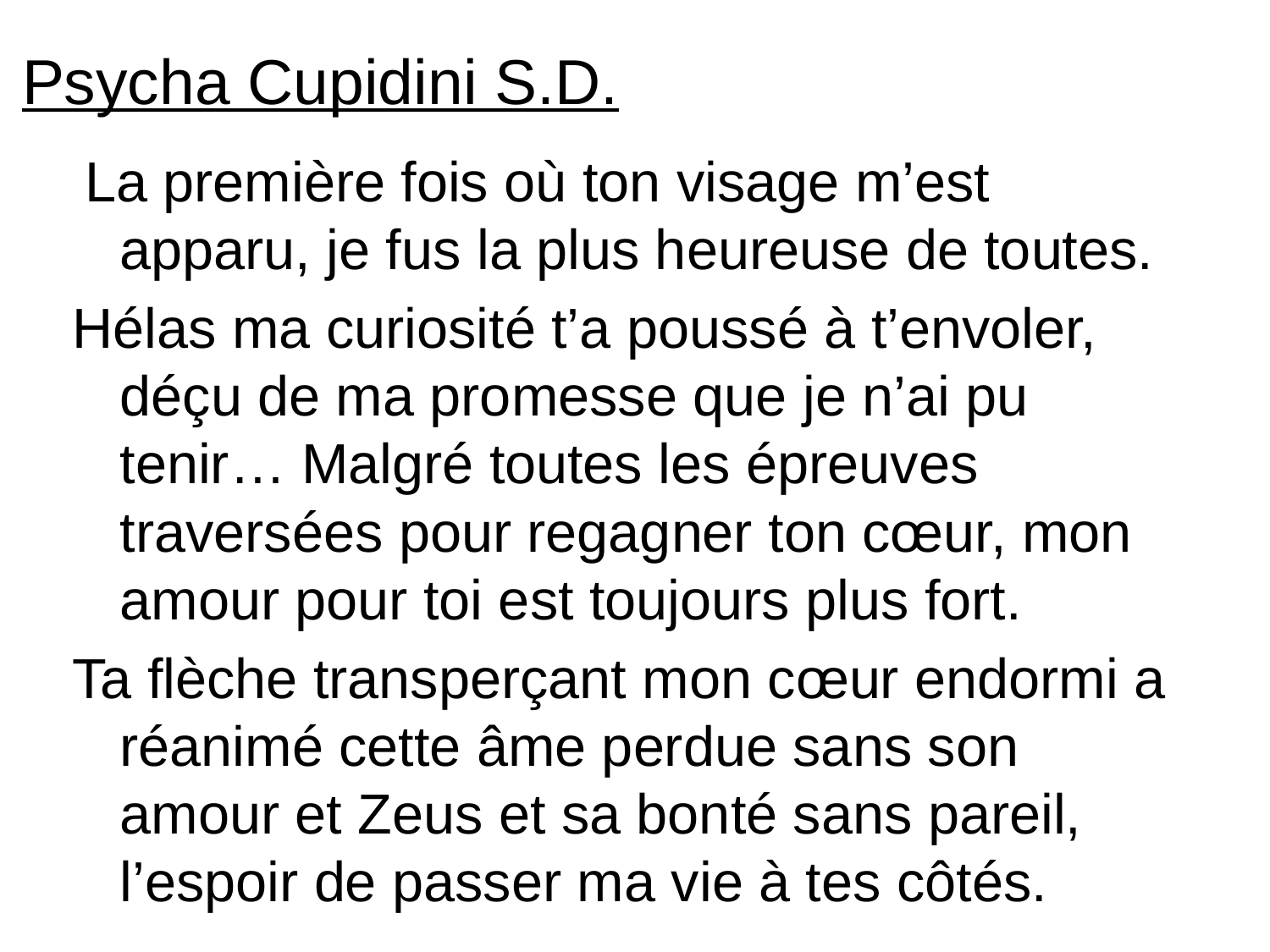

# Psycha Cupidini S.D.
 La première fois où ton visage m’est apparu, je fus la plus heureuse de toutes.
Hélas ma curiosité t’a poussé à t’envoler, déçu de ma promesse que je n’ai pu tenir… Malgré toutes les épreuves traversées pour regagner ton cœur, mon amour pour toi est toujours plus fort.
Ta flèche transperçant mon cœur endormi a réanimé cette âme perdue sans son amour et Zeus et sa bonté sans pareil, l’espoir de passer ma vie à tes côtés.